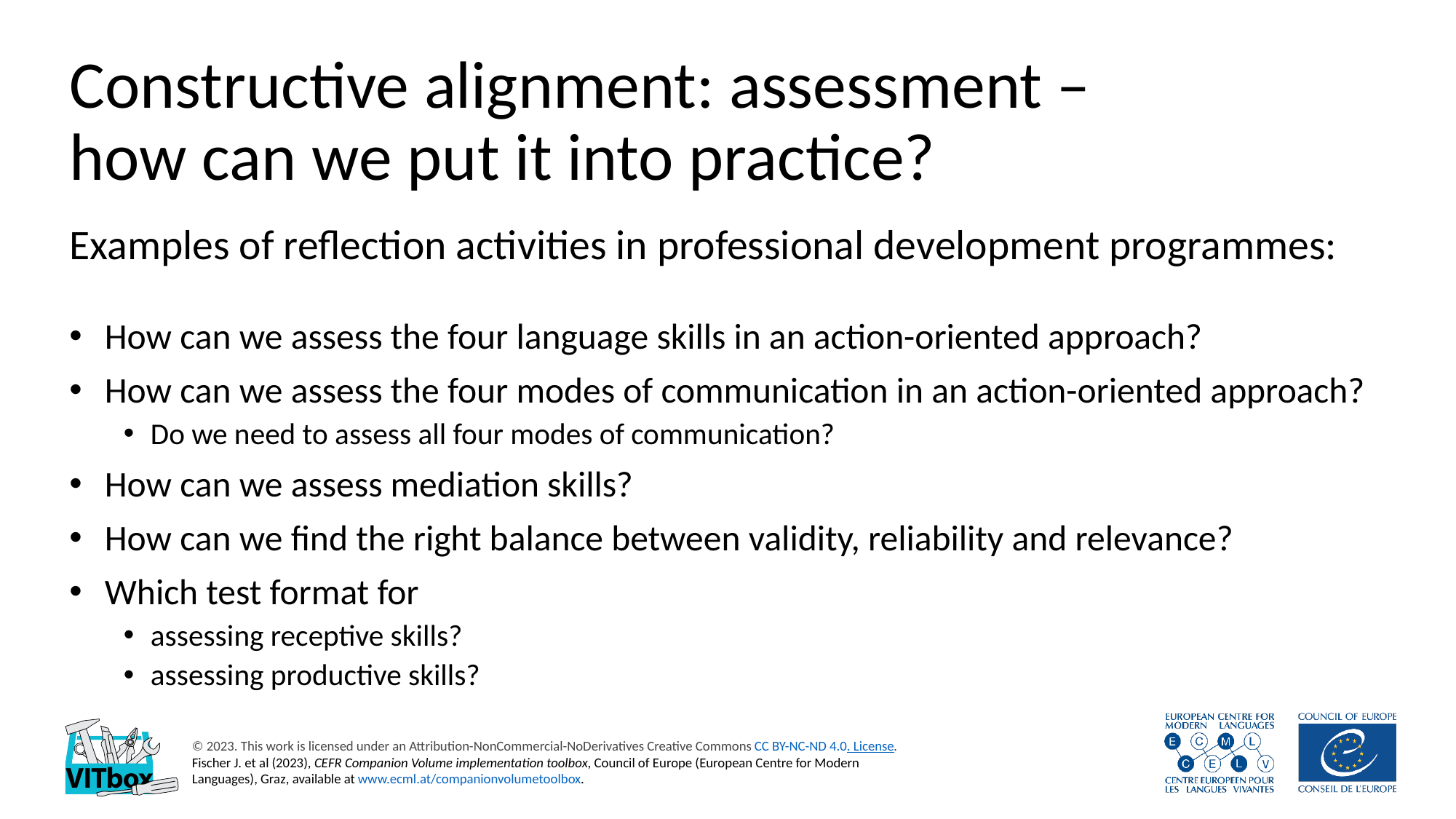

# Constructive alignment: assessment – how can we put it into practice?
Examples of reflection activities in professional development programmes:

 How can we assess the four language skills in an action-oriented approach?
 How can we assess the four modes of communication in an action-oriented approach?
Do we need to assess all four modes of communication?
 How can we assess mediation skills?
 How can we find the right balance between validity, reliability and relevance?
 Which test format for
assessing receptive skills?
assessing productive skills?